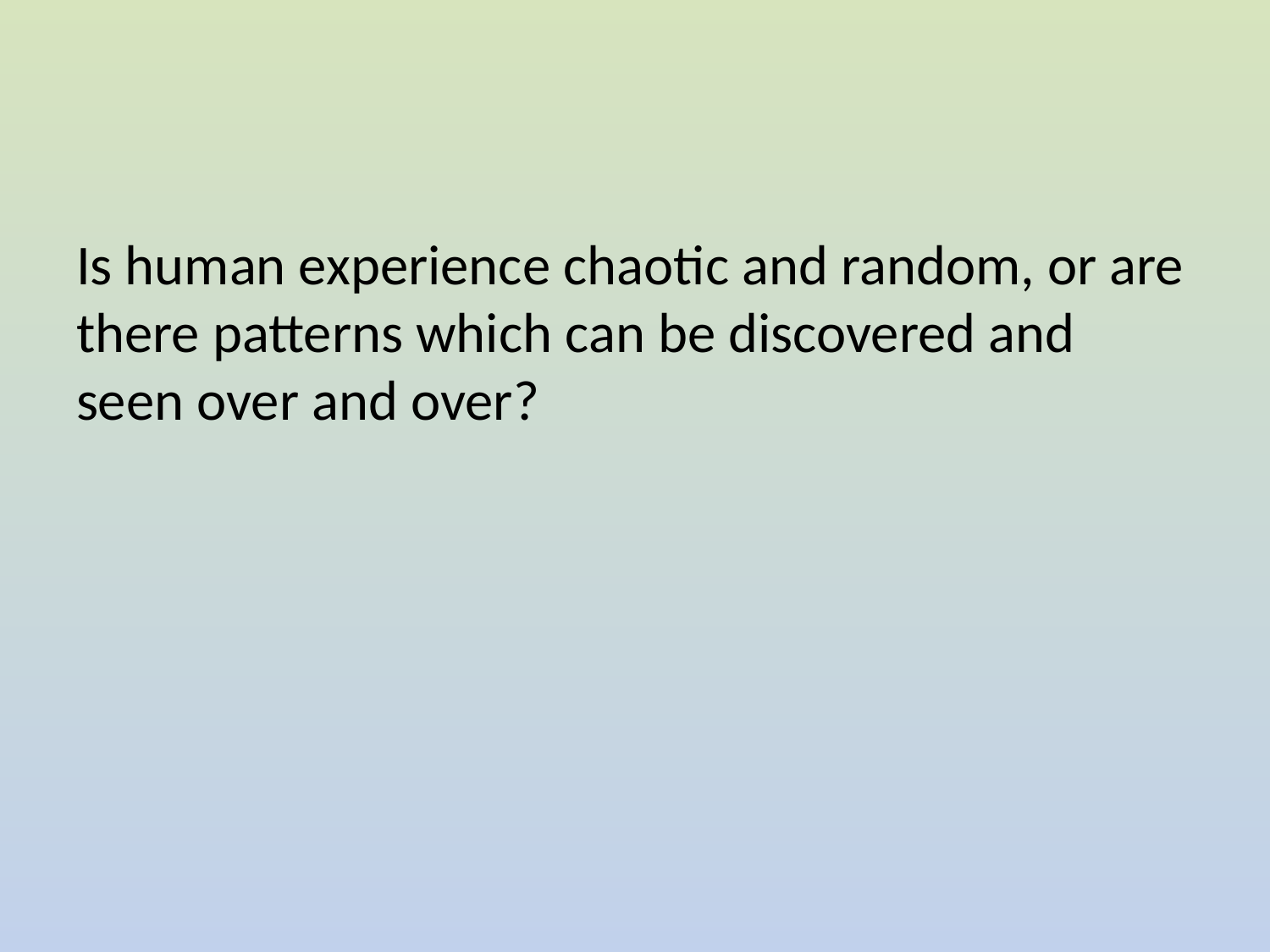

#
Is human experience chaotic and random, or are there patterns which can be discovered and seen over and over?